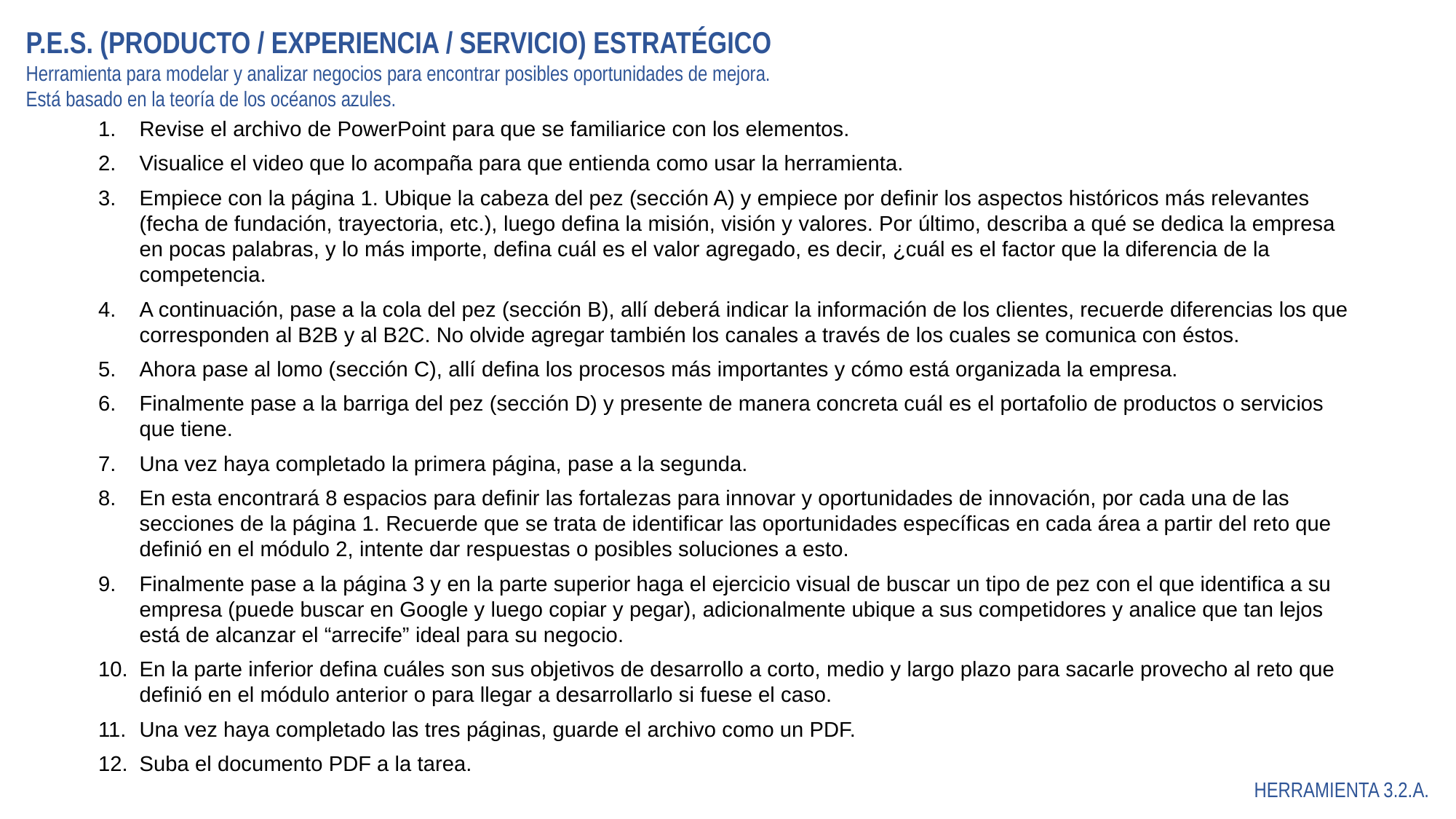

P.E.S. (PRODUCTO / EXPERIENCIA / SERVICIO) ESTRATÉGICO
Herramienta para modelar y analizar negocios para encontrar posibles oportunidades de mejora.
Está basado en la teoría de los océanos azules.
Revise el archivo de PowerPoint para que se familiarice con los elementos.
Visualice el video que lo acompaña para que entienda como usar la herramienta.
Empiece con la página 1. Ubique la cabeza del pez (sección A) y empiece por definir los aspectos históricos más relevantes (fecha de fundación, trayectoria, etc.), luego defina la misión, visión y valores. Por último, describa a qué se dedica la empresa en pocas palabras, y lo más importe, defina cuál es el valor agregado, es decir, ¿cuál es el factor que la diferencia de la competencia.
A continuación, pase a la cola del pez (sección B), allí deberá indicar la información de los clientes, recuerde diferencias los que corresponden al B2B y al B2C. No olvide agregar también los canales a través de los cuales se comunica con éstos.
Ahora pase al lomo (sección C), allí defina los procesos más importantes y cómo está organizada la empresa.
Finalmente pase a la barriga del pez (sección D) y presente de manera concreta cuál es el portafolio de productos o servicios que tiene.
Una vez haya completado la primera página, pase a la segunda.
En esta encontrará 8 espacios para definir las fortalezas para innovar y oportunidades de innovación, por cada una de las secciones de la página 1. Recuerde que se trata de identificar las oportunidades específicas en cada área a partir del reto que definió en el módulo 2, intente dar respuestas o posibles soluciones a esto.
Finalmente pase a la página 3 y en la parte superior haga el ejercicio visual de buscar un tipo de pez con el que identifica a su empresa (puede buscar en Google y luego copiar y pegar), adicionalmente ubique a sus competidores y analice que tan lejos está de alcanzar el “arrecife” ideal para su negocio.
En la parte inferior defina cuáles son sus objetivos de desarrollo a corto, medio y largo plazo para sacarle provecho al reto que definió en el módulo anterior o para llegar a desarrollarlo si fuese el caso.
Una vez haya completado las tres páginas, guarde el archivo como un PDF.
Suba el documento PDF a la tarea.
HERRAMIENTA 3.2.A.